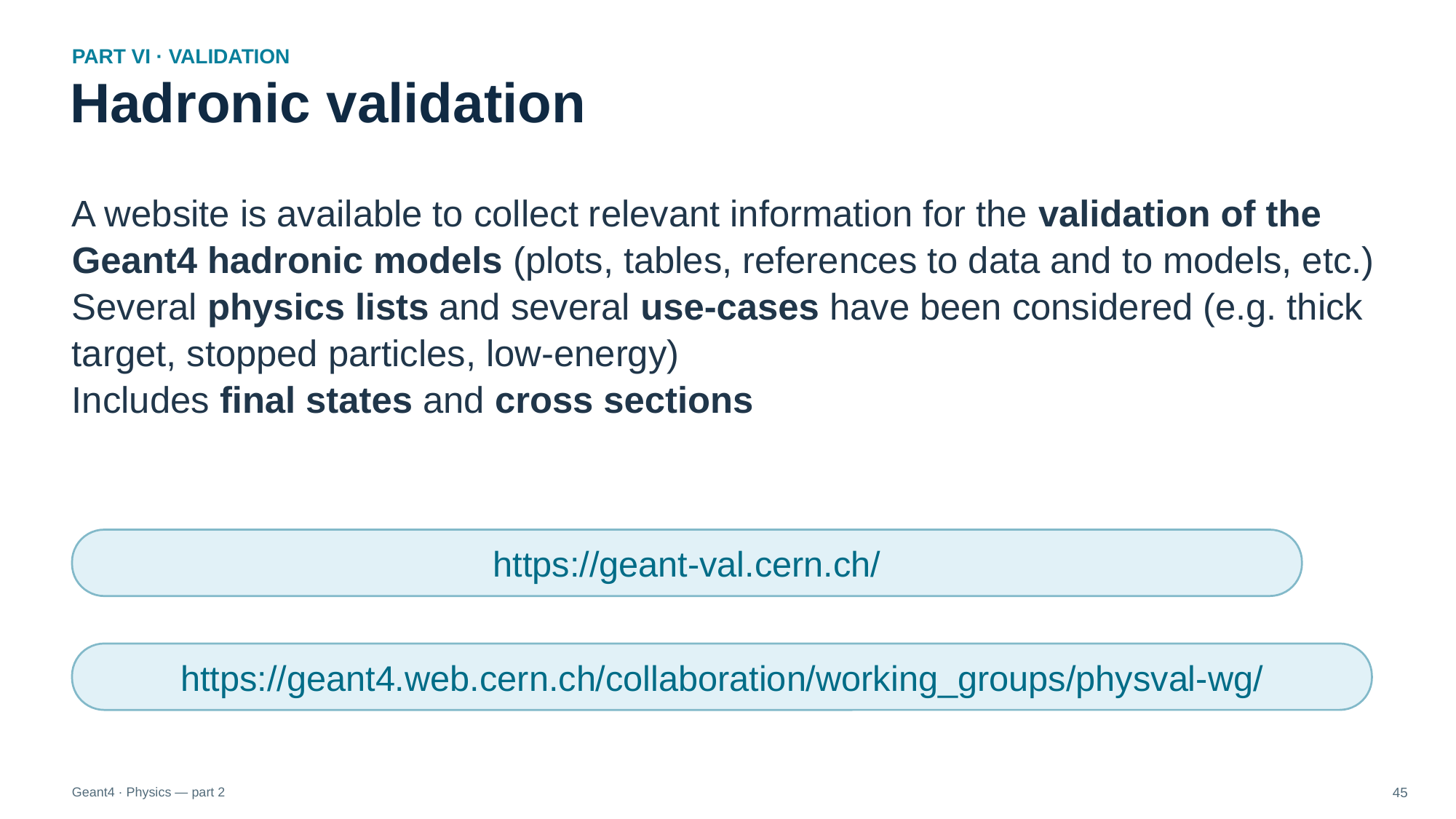

PART VI · VALIDATION
Hadronic validation
A website is available to collect relevant information for the validation of the Geant4 hadronic models (plots, tables, references to data and to models, etc.)
Several physics lists and several use-cases have been considered (e.g. thick target, stopped particles, low-energy)
Includes final states and cross sections

https://geant-val.cern.ch/

https://geant4.web.cern.ch/collaboration/working_groups/physval-wg/
Geant4 · Physics — part 2
45